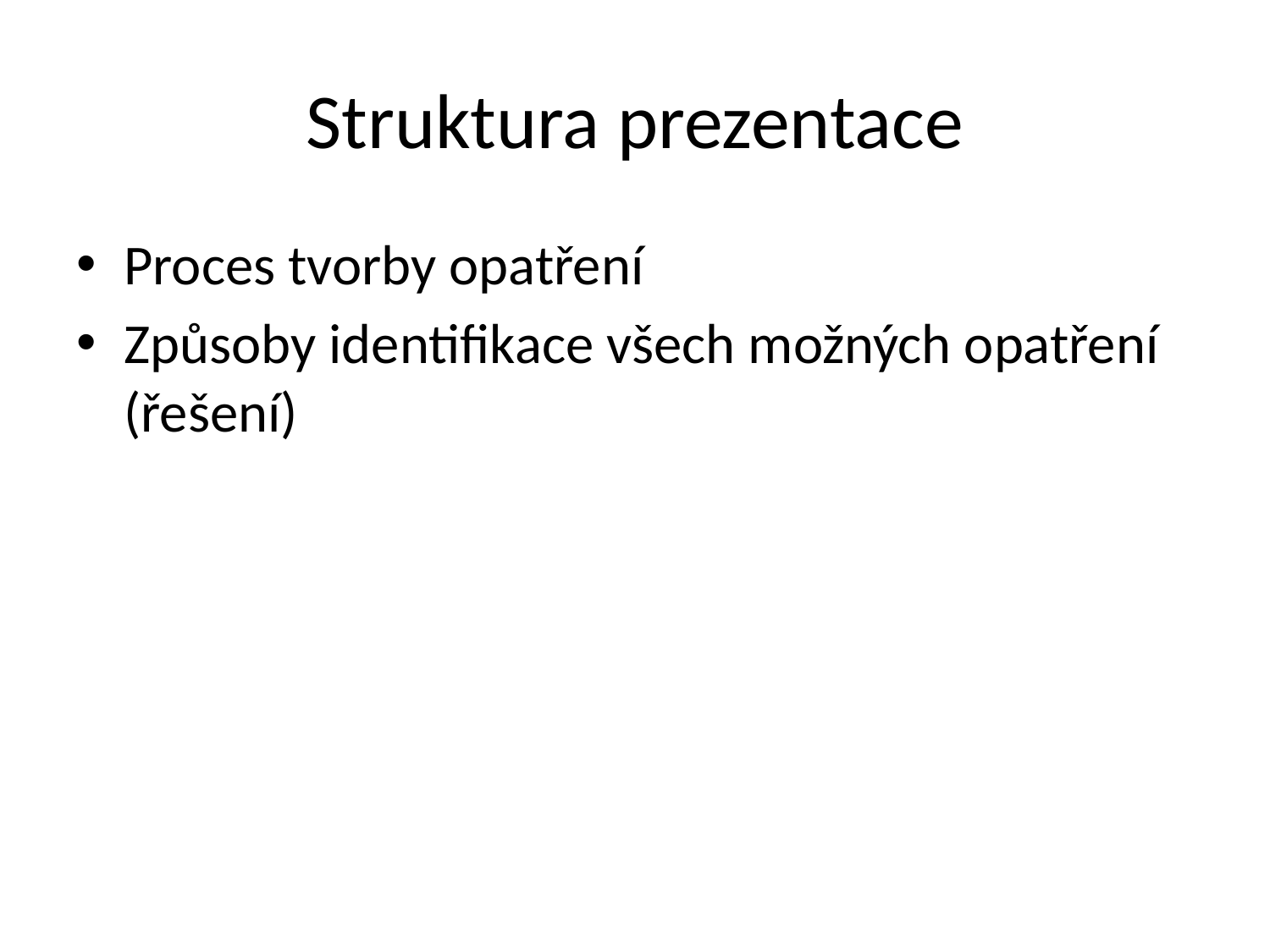

# Struktura prezentace
Proces tvorby opatření
Způsoby identifikace všech možných opatření (řešení)